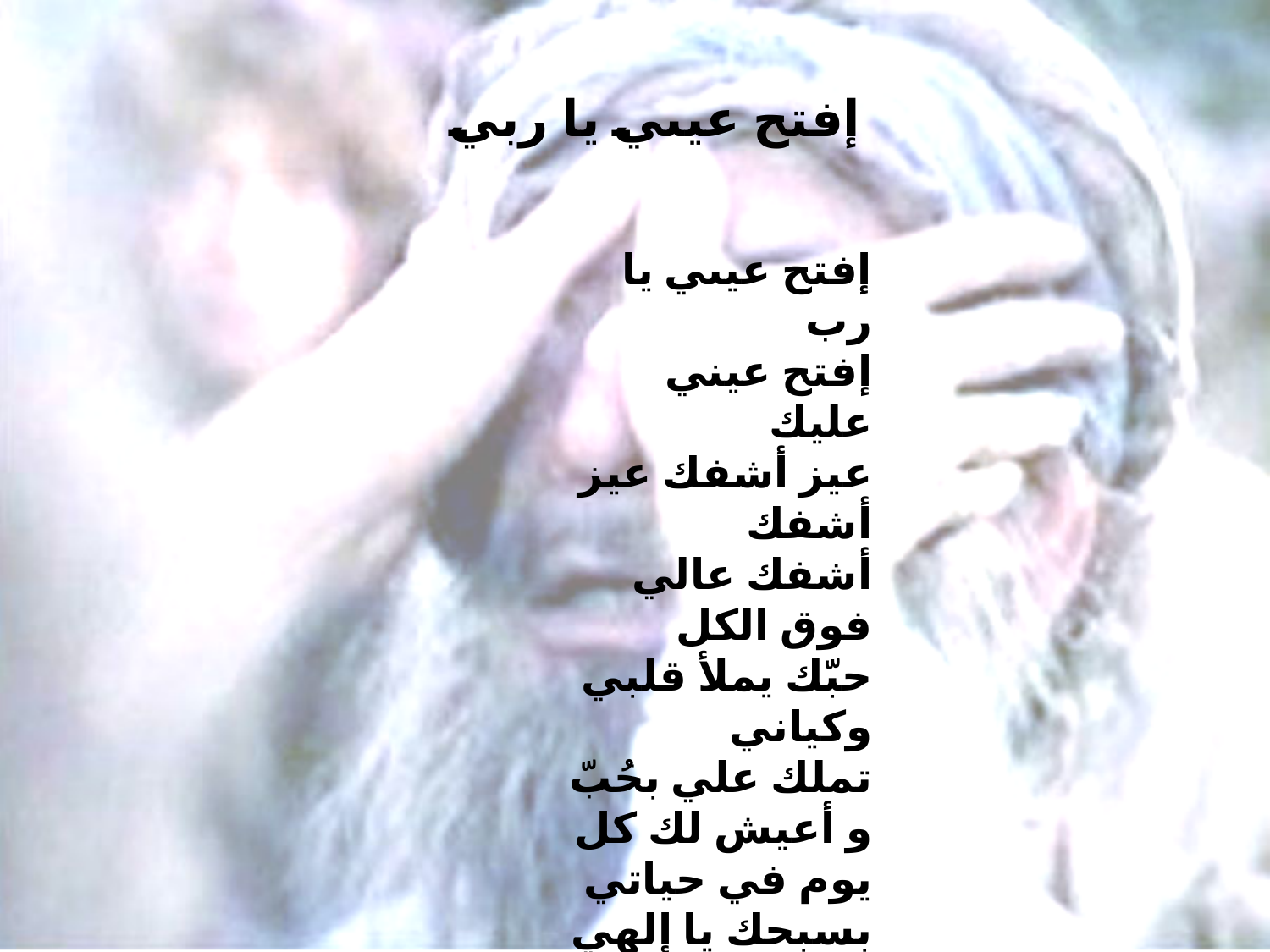

# إفتح عيىي يا ربي
إفتح عيىي يا رب
إفتح عيني عليك
عيز أشفك عيز أشفك
أشفك عالي فوق الكل
حبّك يملأ قلبي وكياني
تملك علي بحُبّ
و أعيش لك كل يوم في حياتي
بسبحك يا إلهي
عيز أشفك